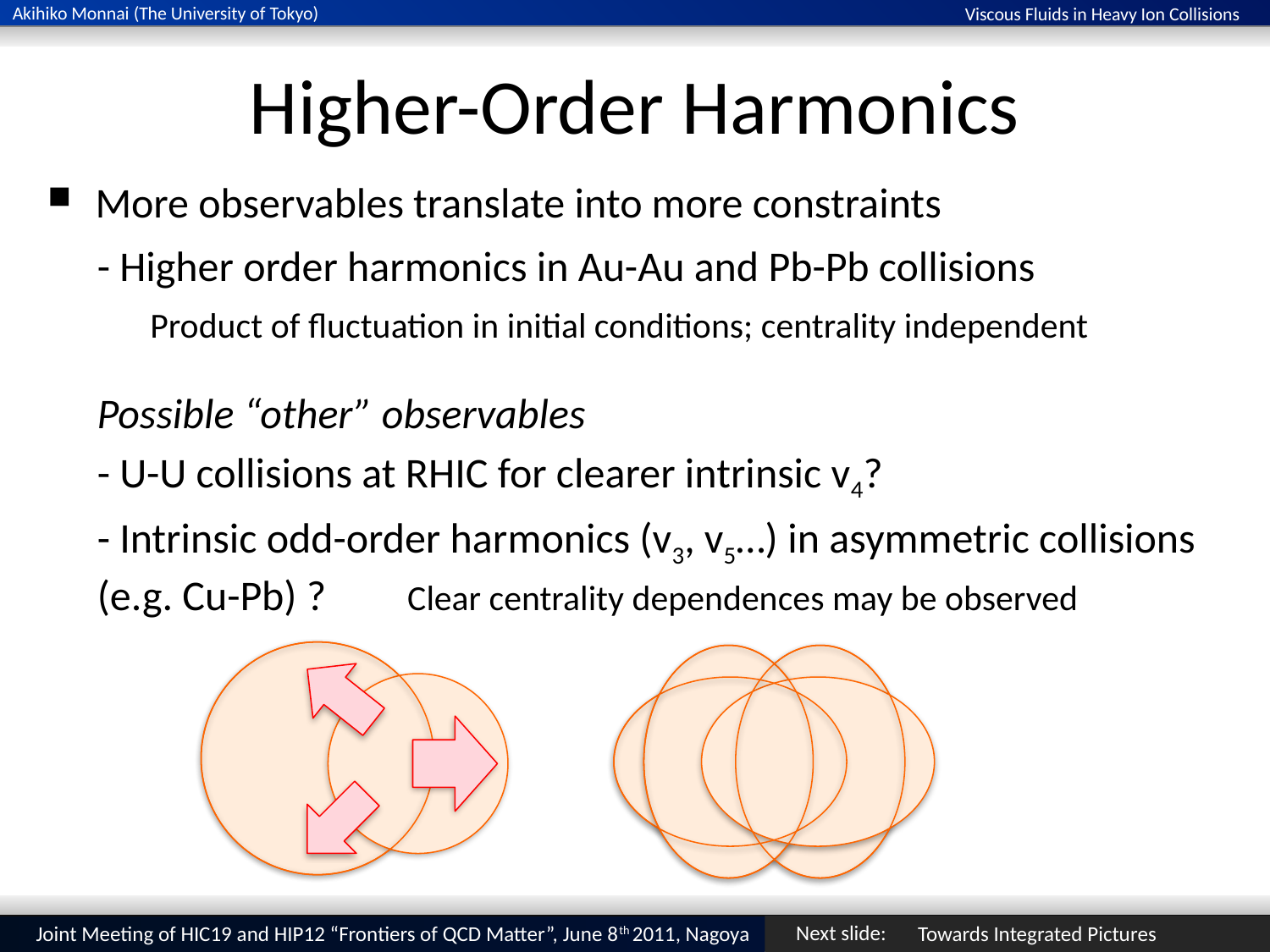

# Higher-Order Harmonics
More observables translate into more constraints

- Higher order harmonics in Au-Au and Pb-Pb collisions
Product of fluctuation in initial conditions; centrality independent
Possible “other” observables
- U-U collisions at RHIC for clearer intrinsic v4?
- Intrinsic odd-order harmonics (v3, v5…) in asymmetric collisions
(e.g. Cu-Pb) ?
Clear centrality dependences may be observed

Towards Integrated Pictures